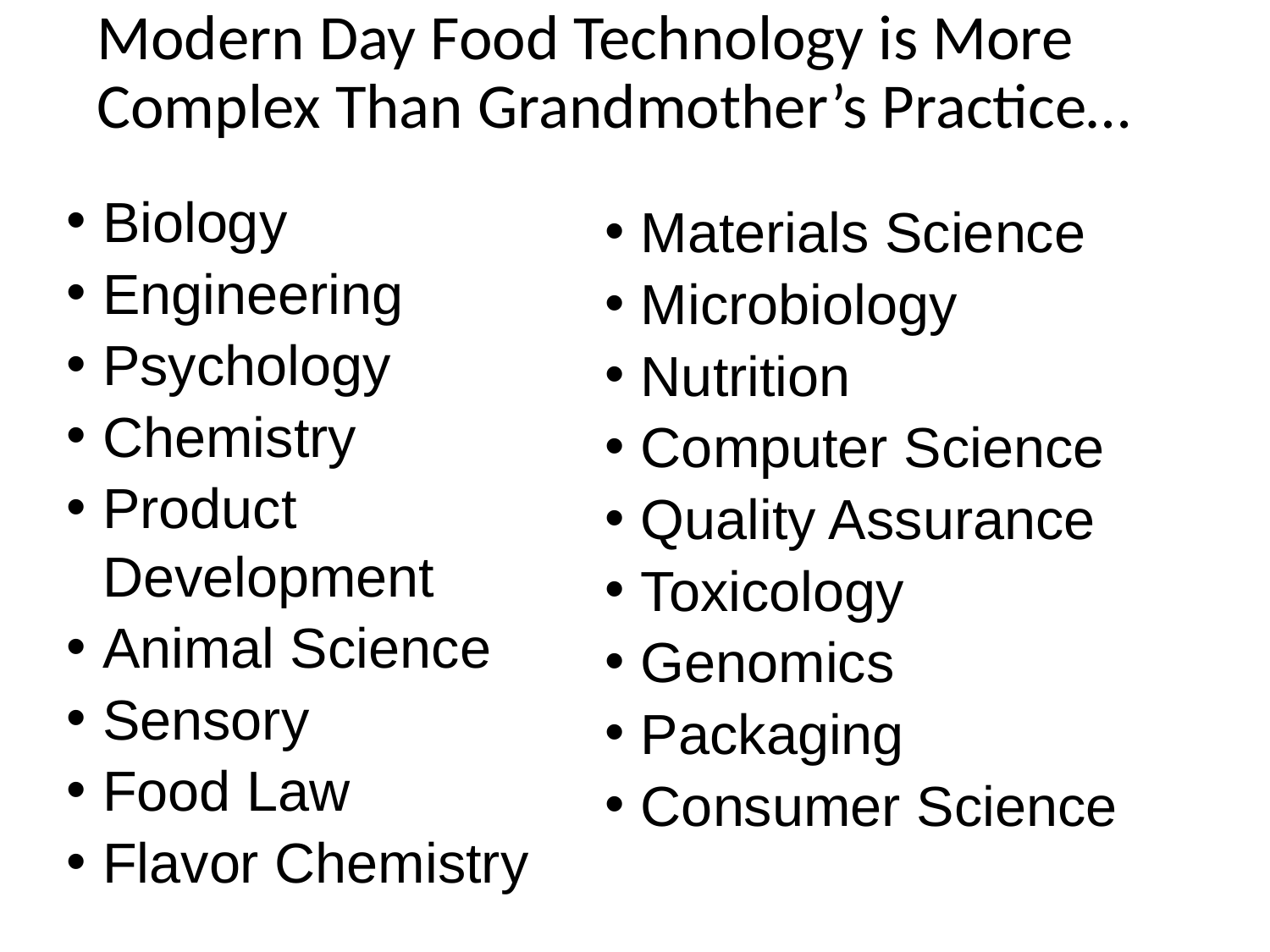

# Modern Day Food Technology is More Complex Than Grandmother’s Practice…
Biology
Engineering
Psychology
Chemistry
Product Development
Animal Science
Sensory
Food Law
Flavor Chemistry
Materials Science
Microbiology
Nutrition
Computer Science
Quality Assurance
Toxicology
Genomics
Packaging
Consumer Science